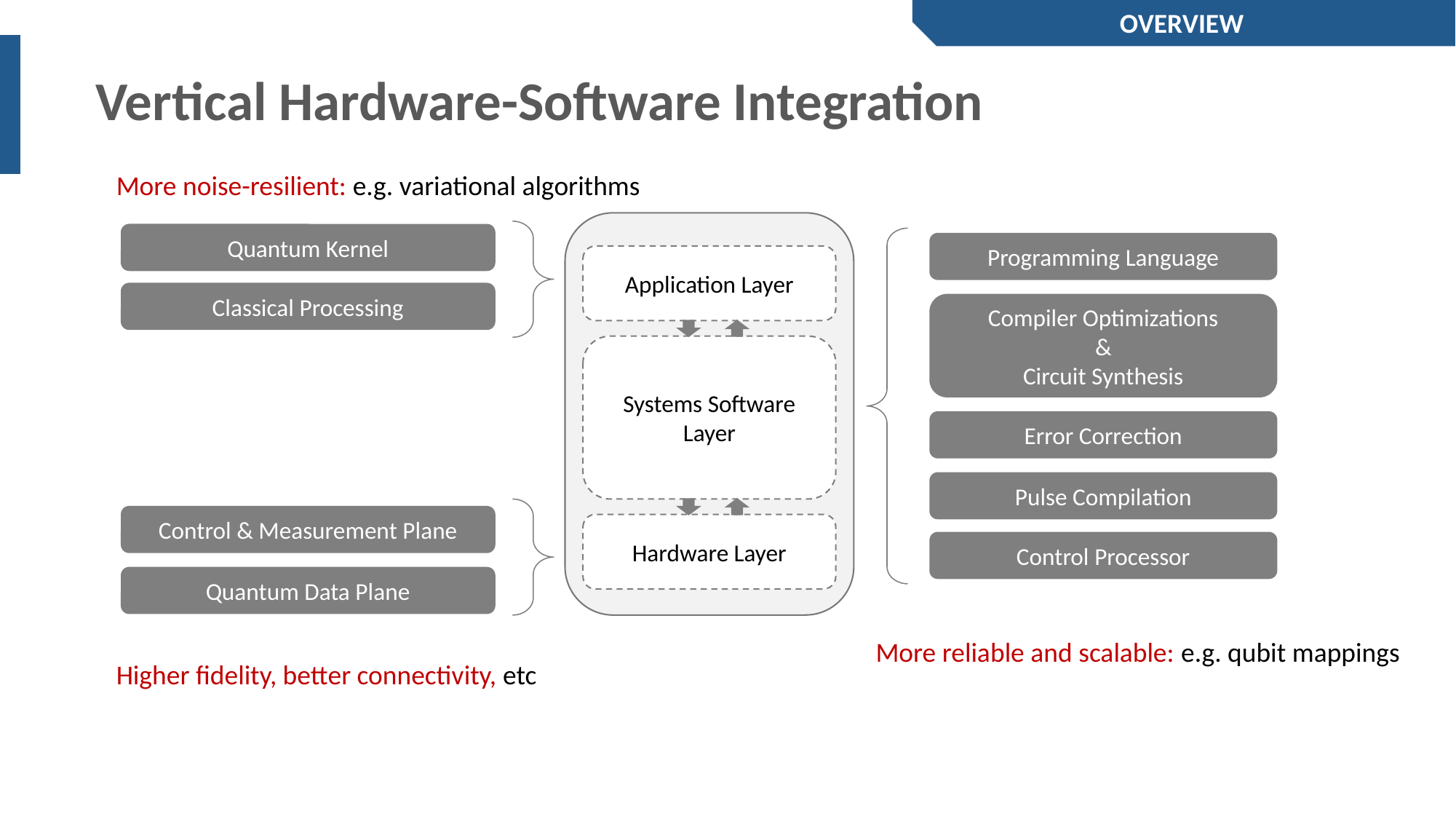

OVERVIEW

Vertical Hardware-Software Integration
More noise-resilient: e.g. variational algorithms

Quantum Kernel

Programming Language
Application Layer
Classical Processing
Compiler Optimizations
&
Circuit Synthesis

Systems Software
Layer
Error Correction
Pulse Compilation

Control & Measurement Plane
Hardware Layer
Control Processor
Quantum Data Plane
More reliable and scalable: e.g. qubit mappings
Higher fidelity, better connectivity, etc